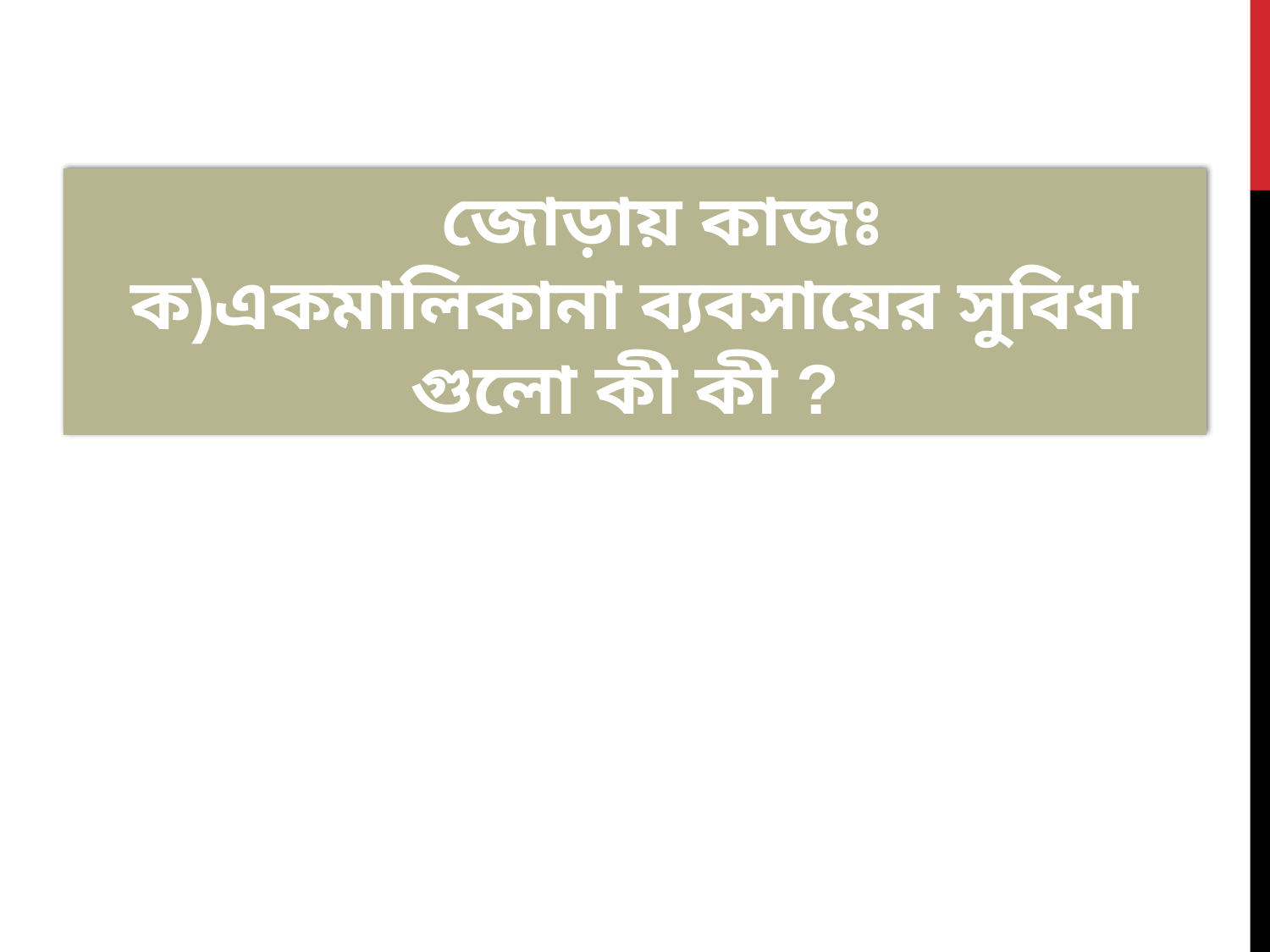

জোড়ায় কাজঃ
ক)একমালিকানা ব্যবসায়ের সুবিধা গুলো কী কী ?